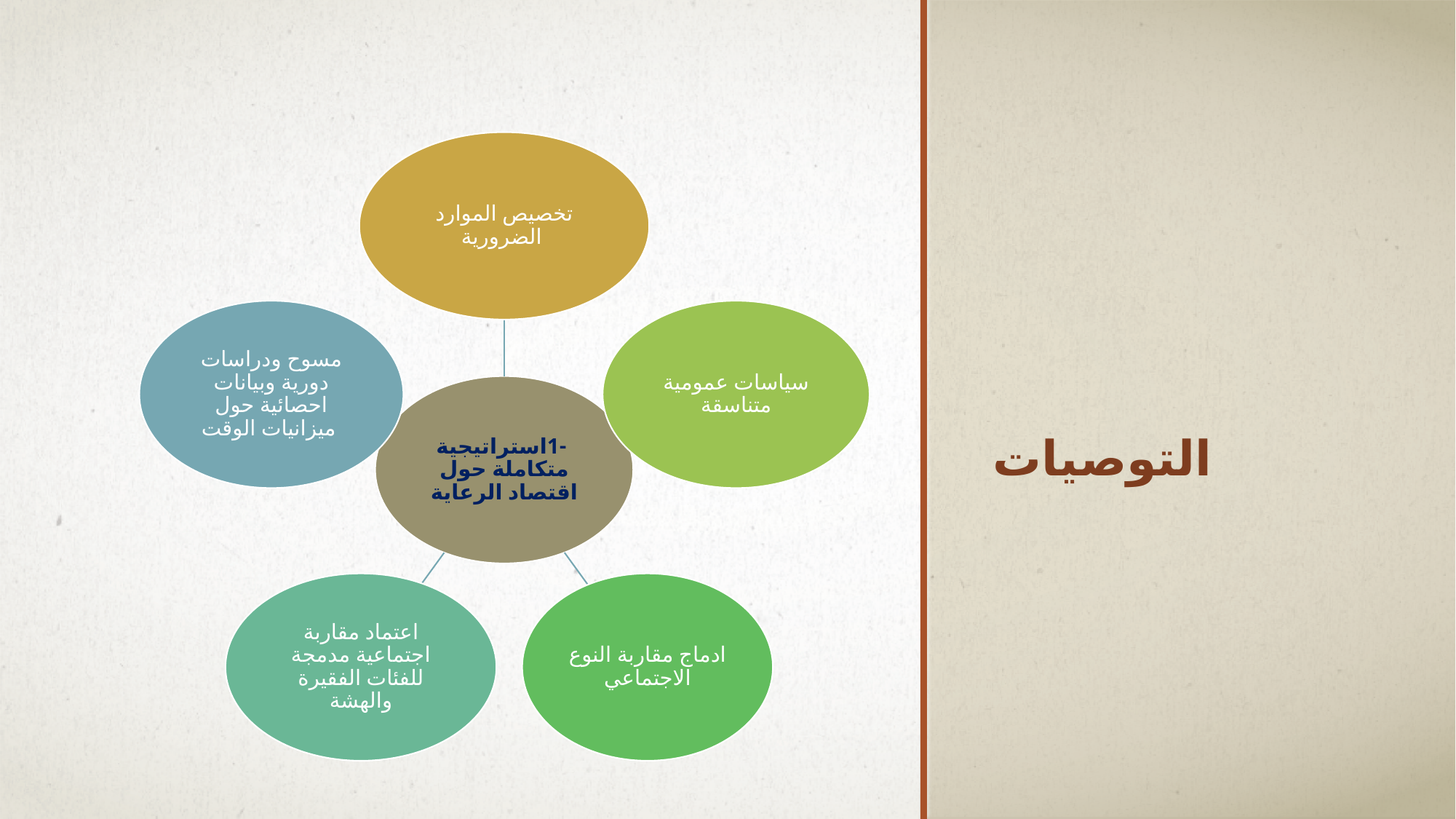

-1استراتيجية متكاملة حول اقتصاد الرعاية

تخصيص الموارد الضرورية

سياسات عمومية متناسقة

ادماج مقاربة النوع الاجتماعي

اعتماد مقاربة اجتماعية مدمجة للفئات الفقيرة والهشة

مسوح ودراسات دورية وبيانات احصائية حول ميزانيات الوقت
# التوصيات